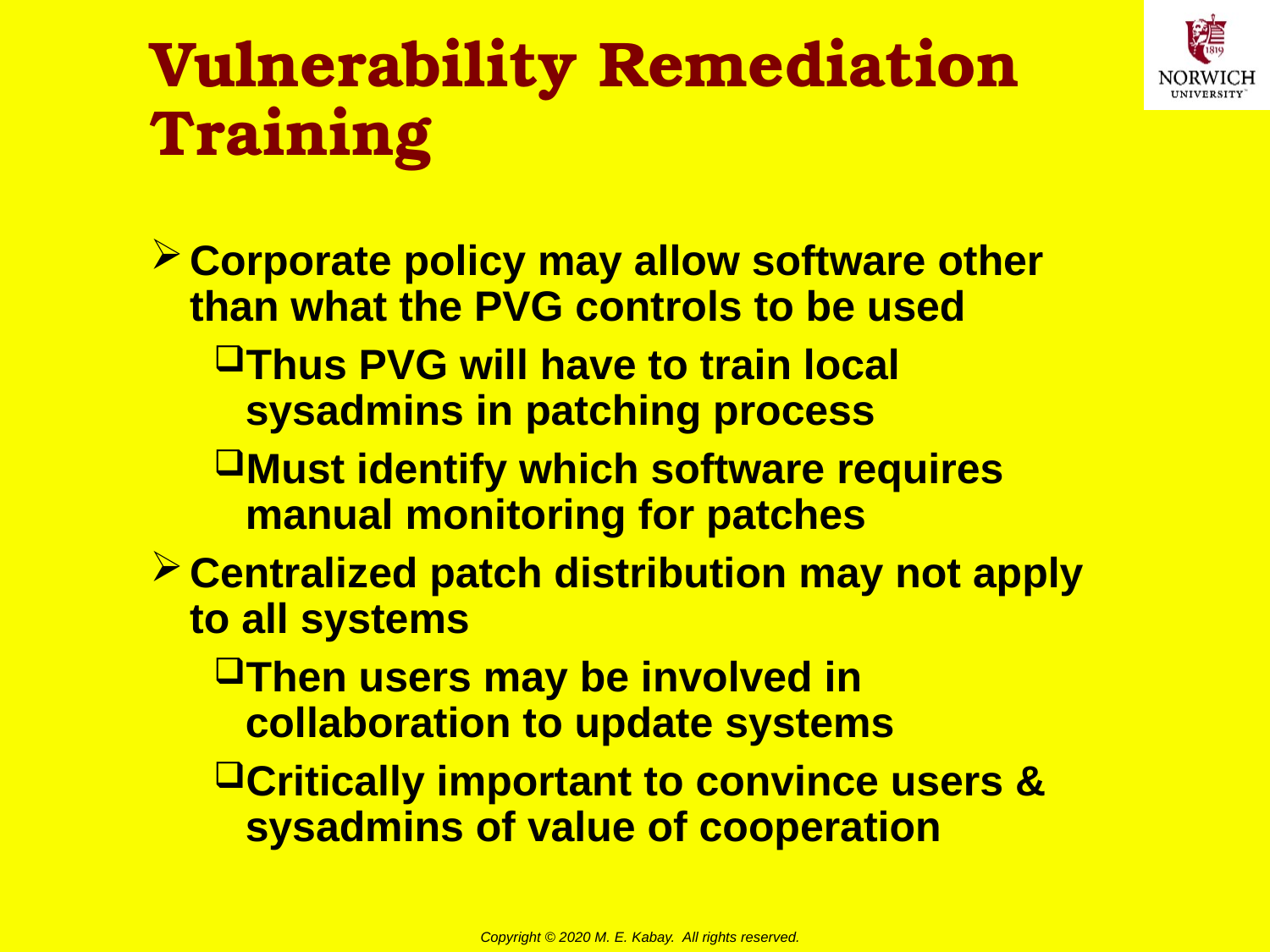

# Vulnerability Remediation Training
Corporate policy may allow software other than what the PVG controls to be used
Thus PVG will have to train local sysadmins in patching process
Must identify which software requires manual monitoring for patches
Centralized patch distribution may not apply to all systems
Then users may be involved in collaboration to update systems
Critically important to convince users & sysadmins of value of cooperation